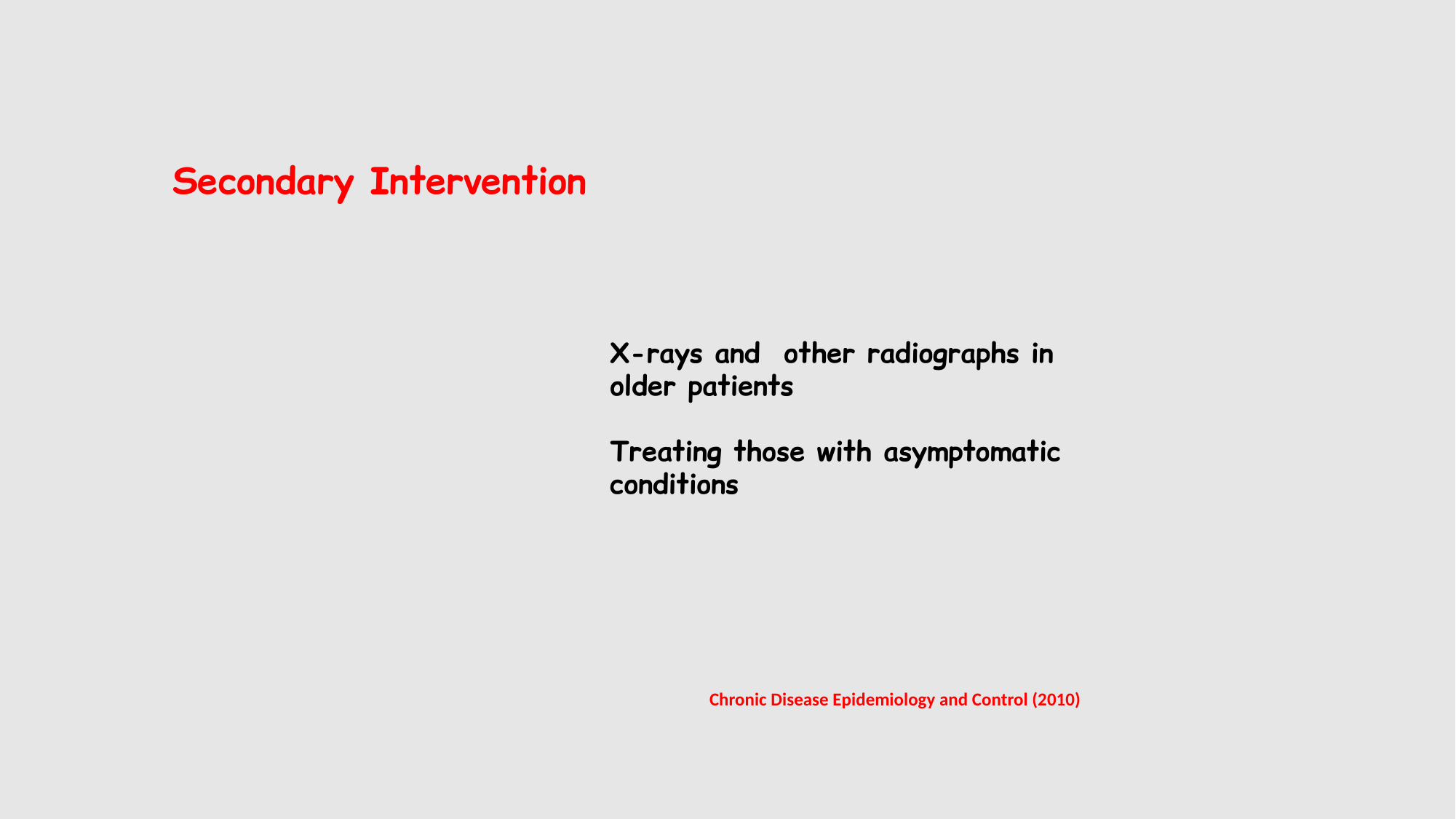

Secondary Intervention
X-rays and  other radiographs in older patients

Treating those with asymptomatic conditions
Chronic Disease Epidemiology and Control (2010)